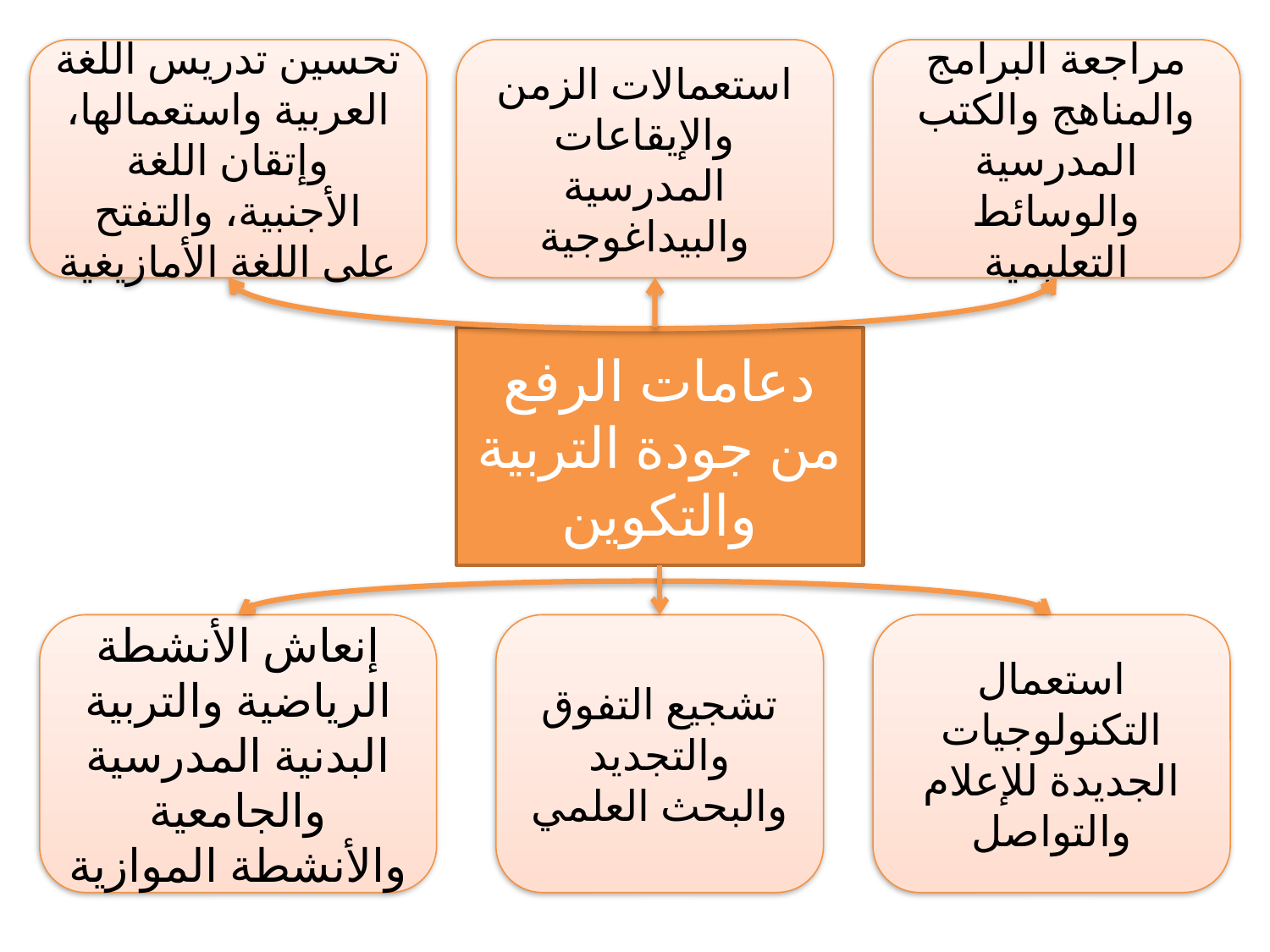

تحسين تدريس اللغة العربية واستعمالها، وإتقان اللغة الأجنبية، والتفتح على اللغة الأمازيغية
استعمالات الزمن والإيقاعات المدرسية والبيداغوجية
مراجعة البرامج والمناهج والكتب المدرسية والوسائط التعليمية
دعامات الرفع من جودة التربية والتكوين
إنعاش الأنشطة الرياضية والتربية البدنية المدرسية والجامعية والأنشطة الموازية
تشجيع التفوق والتجديد والبحث العلمي
استعمال التكنولوجيات الجديدة للإعلام والتواصل